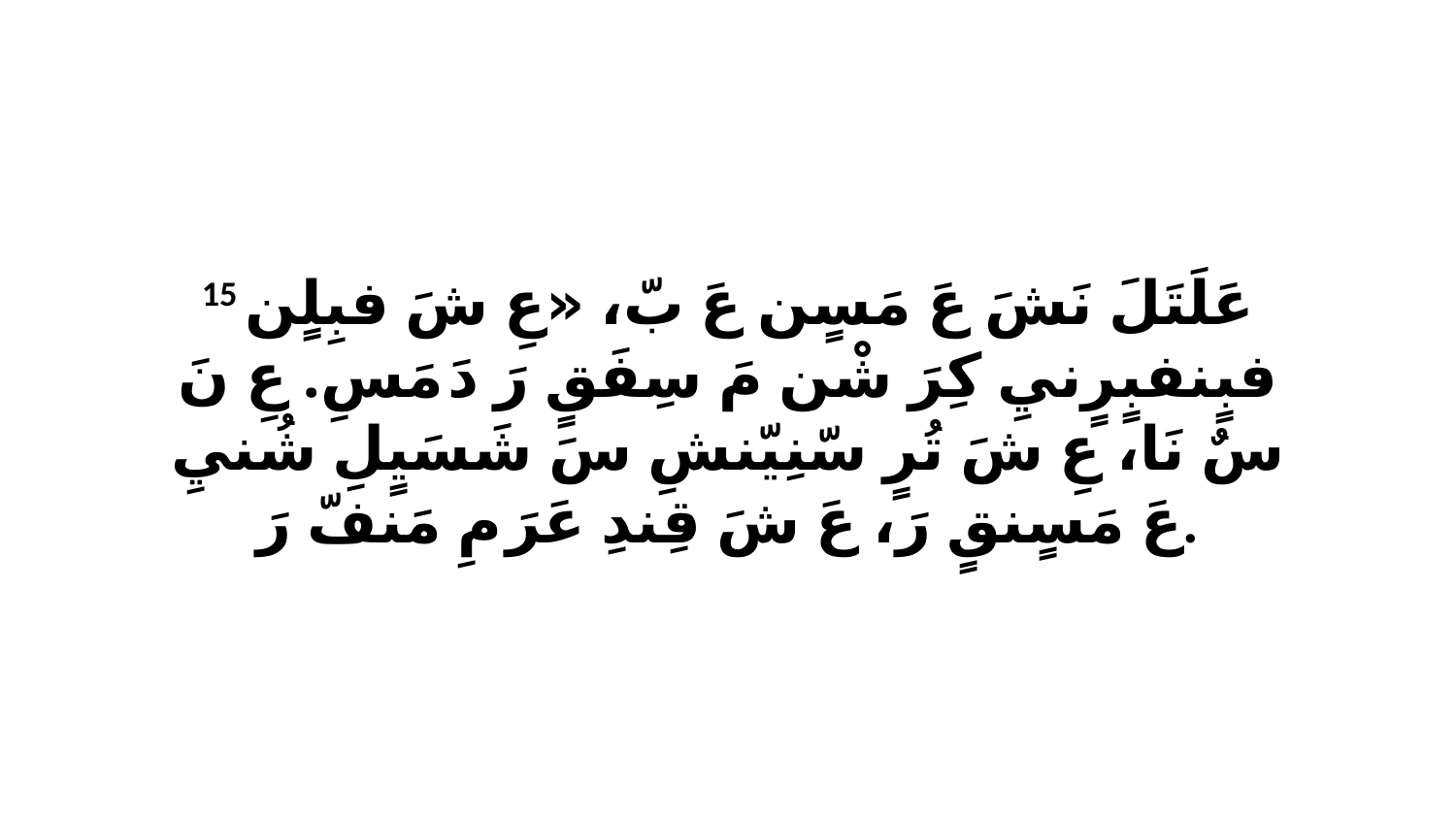

15 عَلَتَلَ نَشَ عَ مَسٍن عَ بّ، «عِ شَ فبِلٍن فبٍنفبٍرٍنيِ كِرَ شْن مَ سِفَقٍ رَ دَ مَسِ. عِ نَ سٌ نَا، عِ شَ تُرٍ سّنِيّنشِ سَ شَسَيٍلِ شُنيِ عَ مَسٍنقٍ رَ، عَ شَ قِندِ عَرَ مِ مَنفّ رَ.